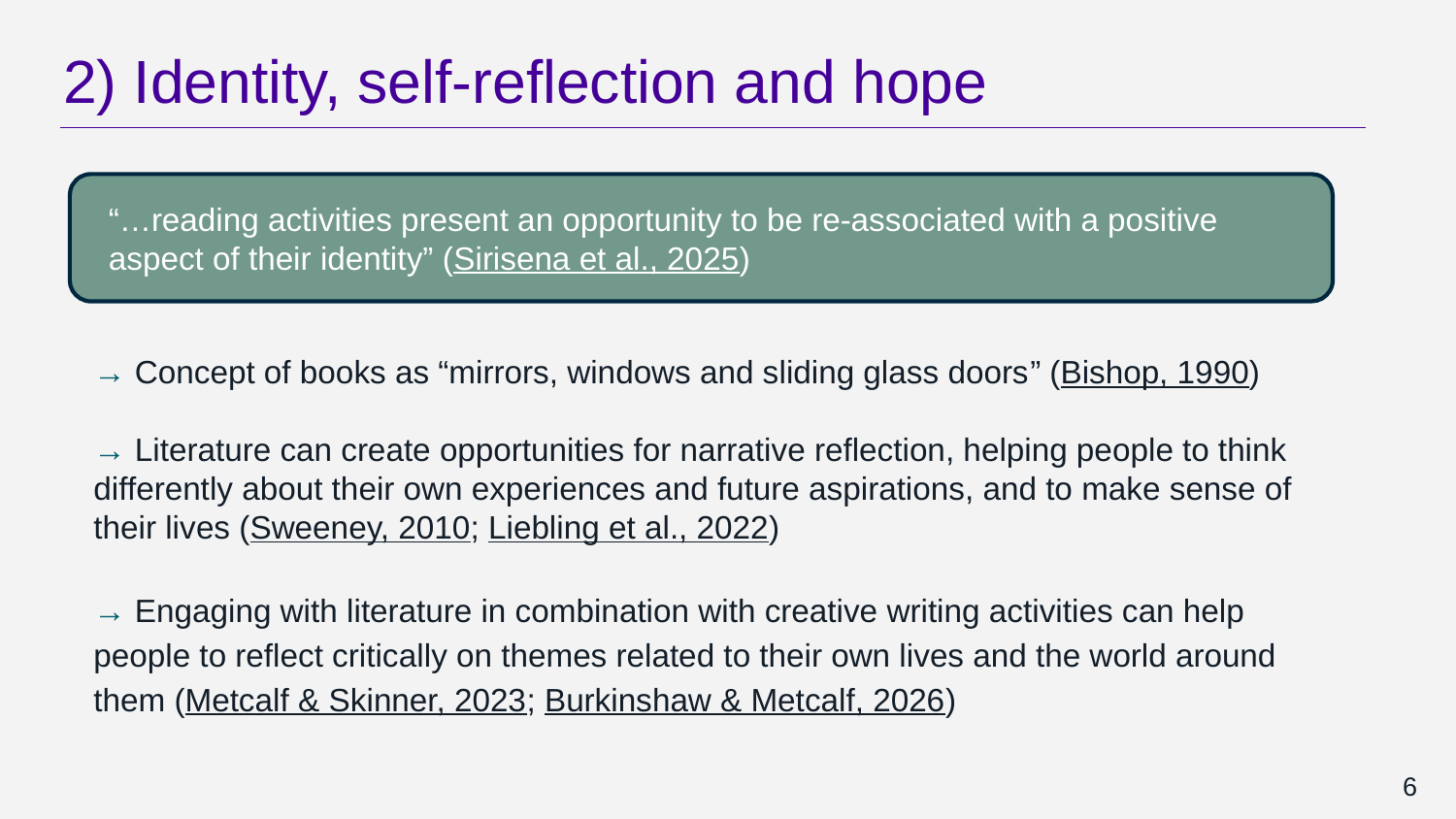

# 2) Identity, self-reflection and hope
“…reading activities present an opportunity to be re-associated with a positive aspect of their identity” (Sirisena et al., 2025)

→ Concept of books as “mirrors, windows and sliding glass doors” (Bishop, 1990)

→ Literature can create opportunities for narrative reflection, helping people to think differently about their own experiences and future aspirations, and to make sense of their lives (Sweeney, 2010; Liebling et al., 2022)

→ Engaging with literature in combination with creative writing activities can help people to reflect critically on themes related to their own lives and the world around them (Metcalf & Skinner, 2023; Burkinshaw & Metcalf, 2026)
6